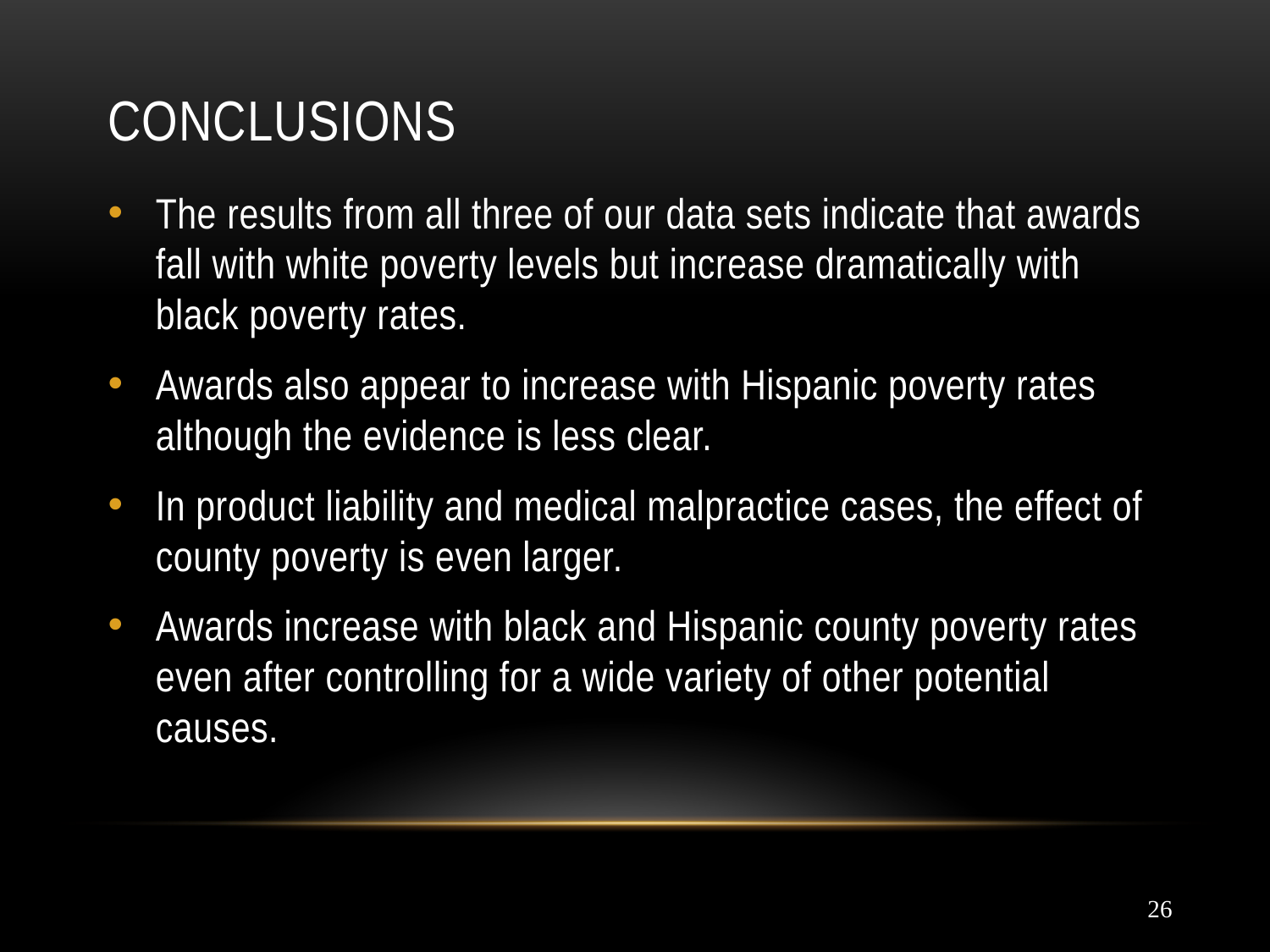

# Conclusions
The results from all three of our data sets indicate that awards fall with white poverty levels but increase dramatically with black poverty rates.
Awards also appear to increase with Hispanic poverty rates although the evidence is less clear.
In product liability and medical malpractice cases, the effect of county poverty is even larger.
Awards increase with black and Hispanic county poverty rates even after controlling for a wide variety of other potential causes.
26